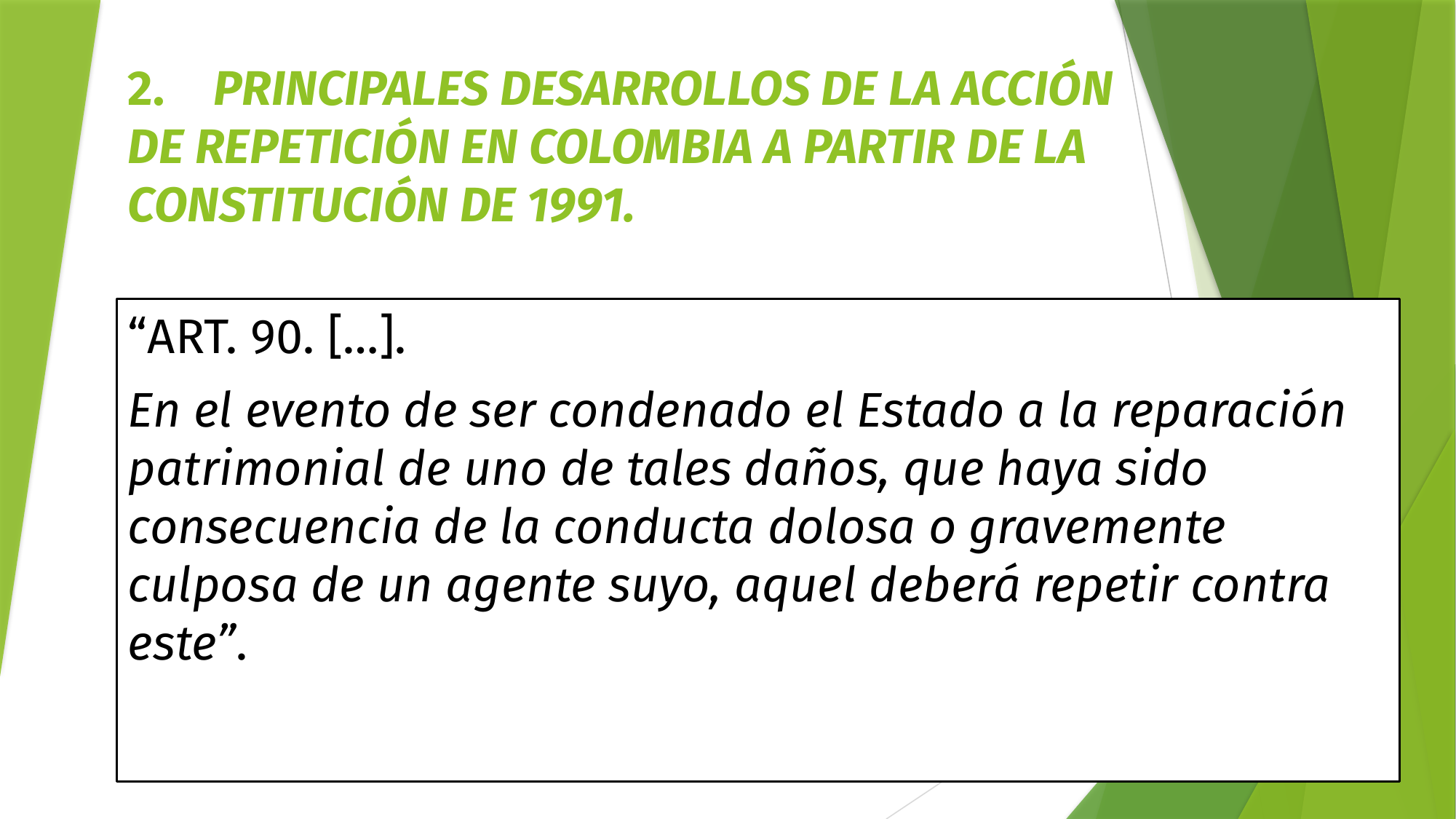

# 2. PRINCIPALES DESARROLLOS DE LA ACCIÓN DE REPETICIÓN EN COLOMBIA A PARTIR DE LA CONSTITUCIÓN DE 1991.
“ART. 90. […].
En el evento de ser condenado el Estado a la reparación patrimonial de uno de tales daños, que haya sido consecuencia de la conducta dolosa o gravemente culposa de un agente suyo, aquel deberá repetir contra este”.